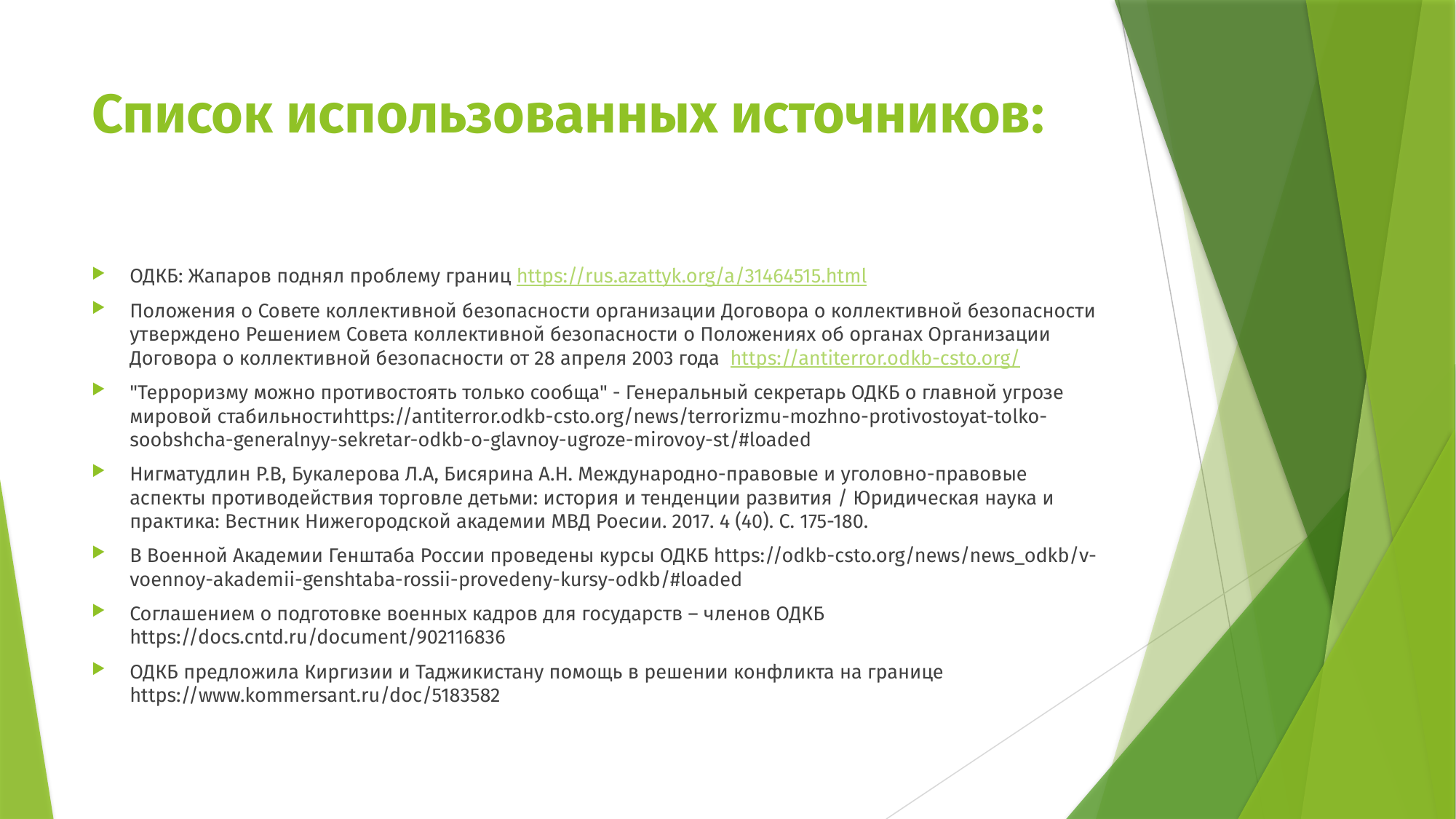

# Список использованных источников:
ОДКБ: Жапаров поднял проблему границ https://rus.azattyk.org/a/31464515.html
Положения о Совете коллективной безопасности организации Договора о коллективной безопасности утверждено Решением Совета коллективной безопасности о Положениях об органах Организации Договора о коллективной безопасности от 28 апреля 2003 года  https://antiterror.odkb-csto.org/
"Терроризму можно противостоять только сообща"﻿ - Генеральный секретарь ОДКБ о главной угрозе мировой стабильностиhttps://antiterror.odkb-csto.org/news/terrorizmu-mozhno-protivostoyat-tolko-soobshcha-generalnyy-sekretar-odkb-o-glavnoy-ugroze-mirovoy-st/#loaded
Нигматудлин Р.В, Букалерова Л.А, Бисярина А.Н. Международно-правовые и уголовно-правовые аспекты противодействия торговле детьми: история и тенденции развития / Юридическая наука и практика: Вестник Нижегородской академии МВД Роесии. 2017. 4 (40). С. 175-180.
В Военной Академии Генштаба России проведены курсы ОДКБ https://odkb-csto.org/news/news_odkb/v-voennoy-akademii-genshtaba-rossii-provedeny-kursy-odkb/#loaded
Соглашением о подготовке военных кадров для государств – членов ОДКБ https://docs.cntd.ru/document/902116836
ОДКБ предложила Киргизии и Таджикистану помощь в решении конфликта на границе https://www.kommersant.ru/doc/5183582